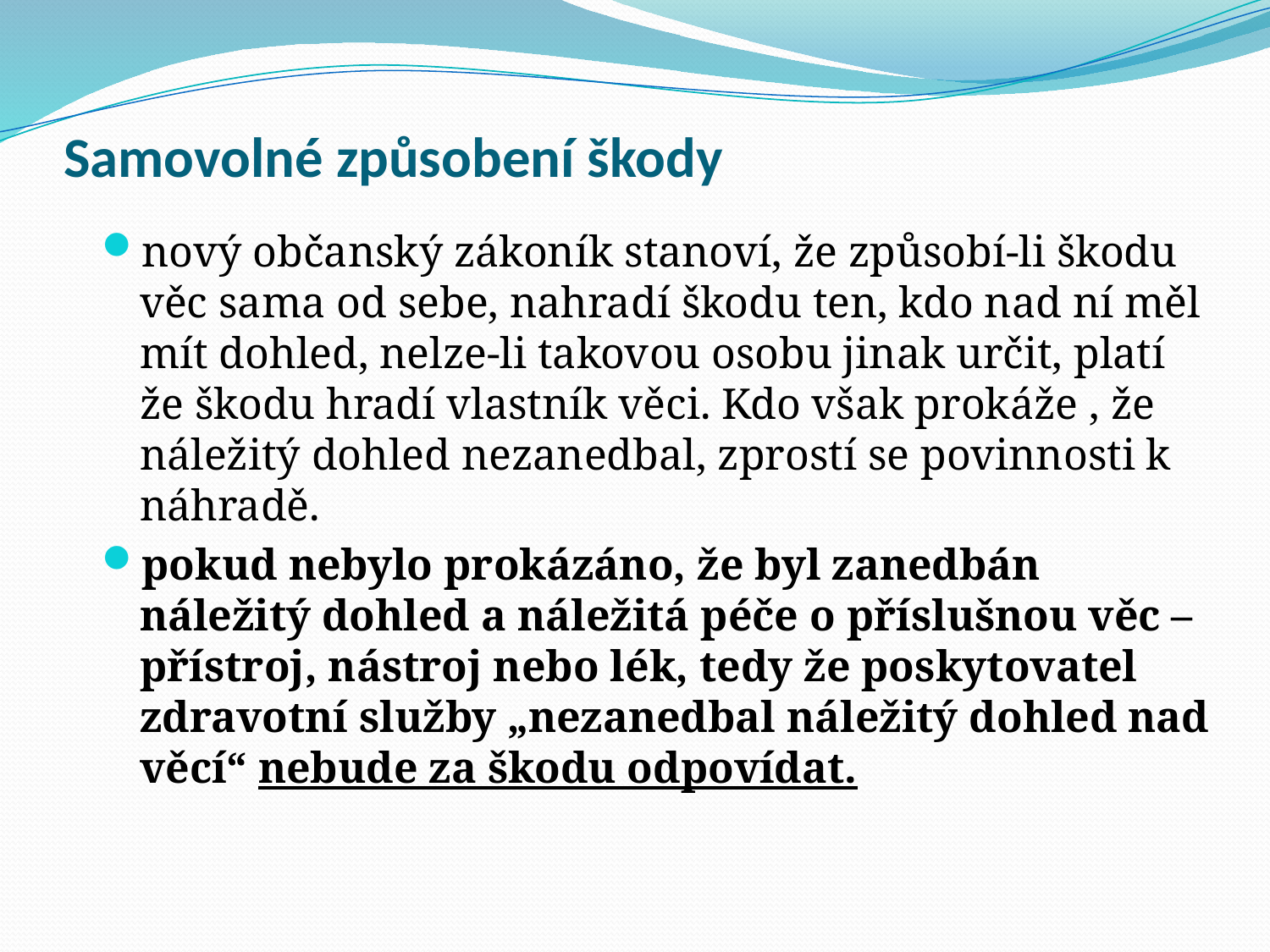

# Samovolné způsobení škody
nový občanský zákoník stanoví, že způsobí-li škodu věc sama od sebe, nahradí škodu ten, kdo nad ní měl mít dohled, nelze-li takovou osobu jinak určit, platí že škodu hradí vlastník věci. Kdo však prokáže , že náležitý dohled nezanedbal, zprostí se povinnosti k náhradě.
pokud nebylo prokázáno, že byl zanedbán náležitý dohled a náležitá péče o příslušnou věc – přístroj, nástroj nebo lék, tedy že poskytovatel zdravotní služby „nezanedbal náležitý dohled nad věcí“ nebude za škodu odpovídat.